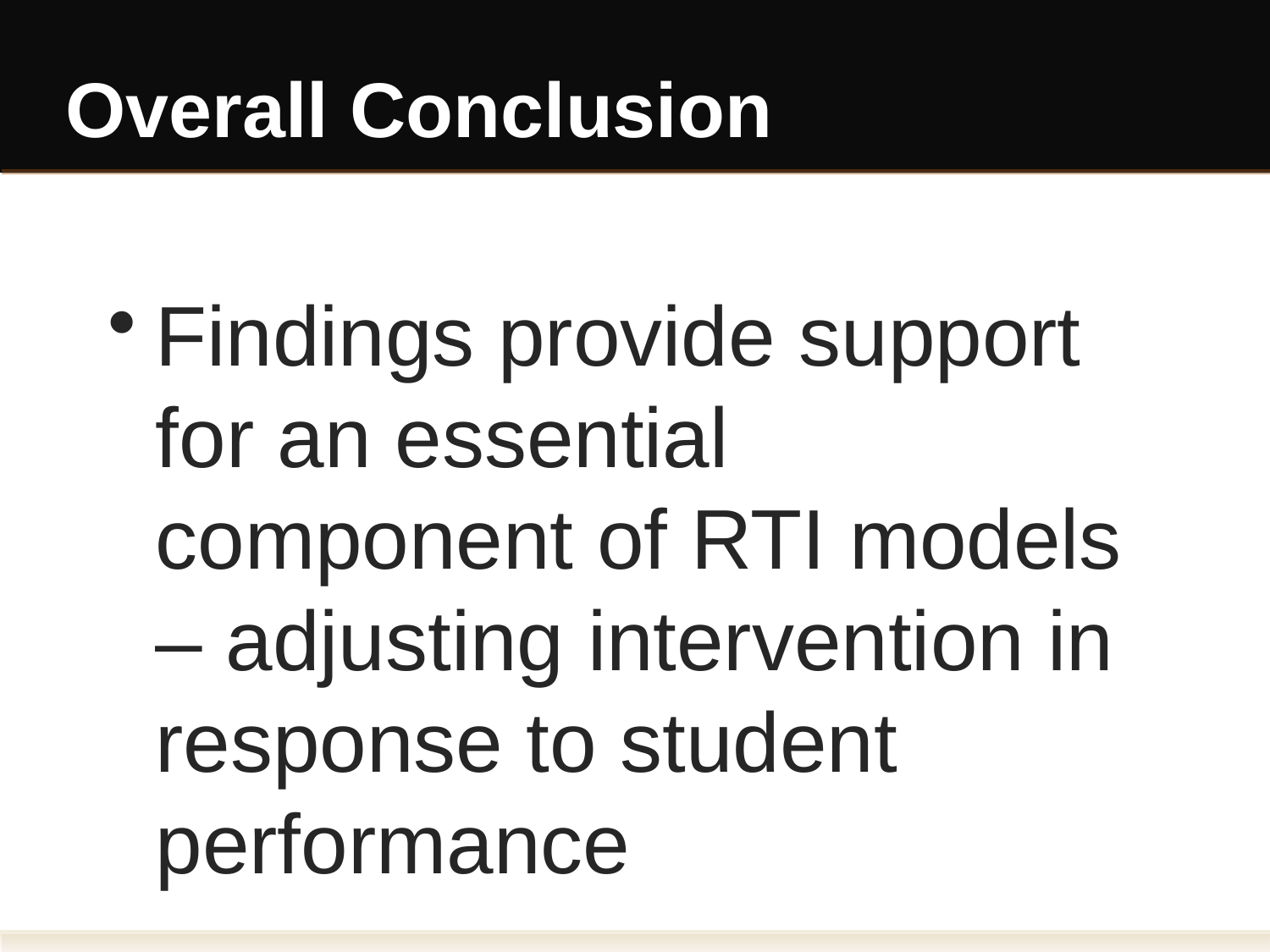

# Overall Conclusion
Findings provide support for an essential component of RTI models – adjusting intervention in response to student performance